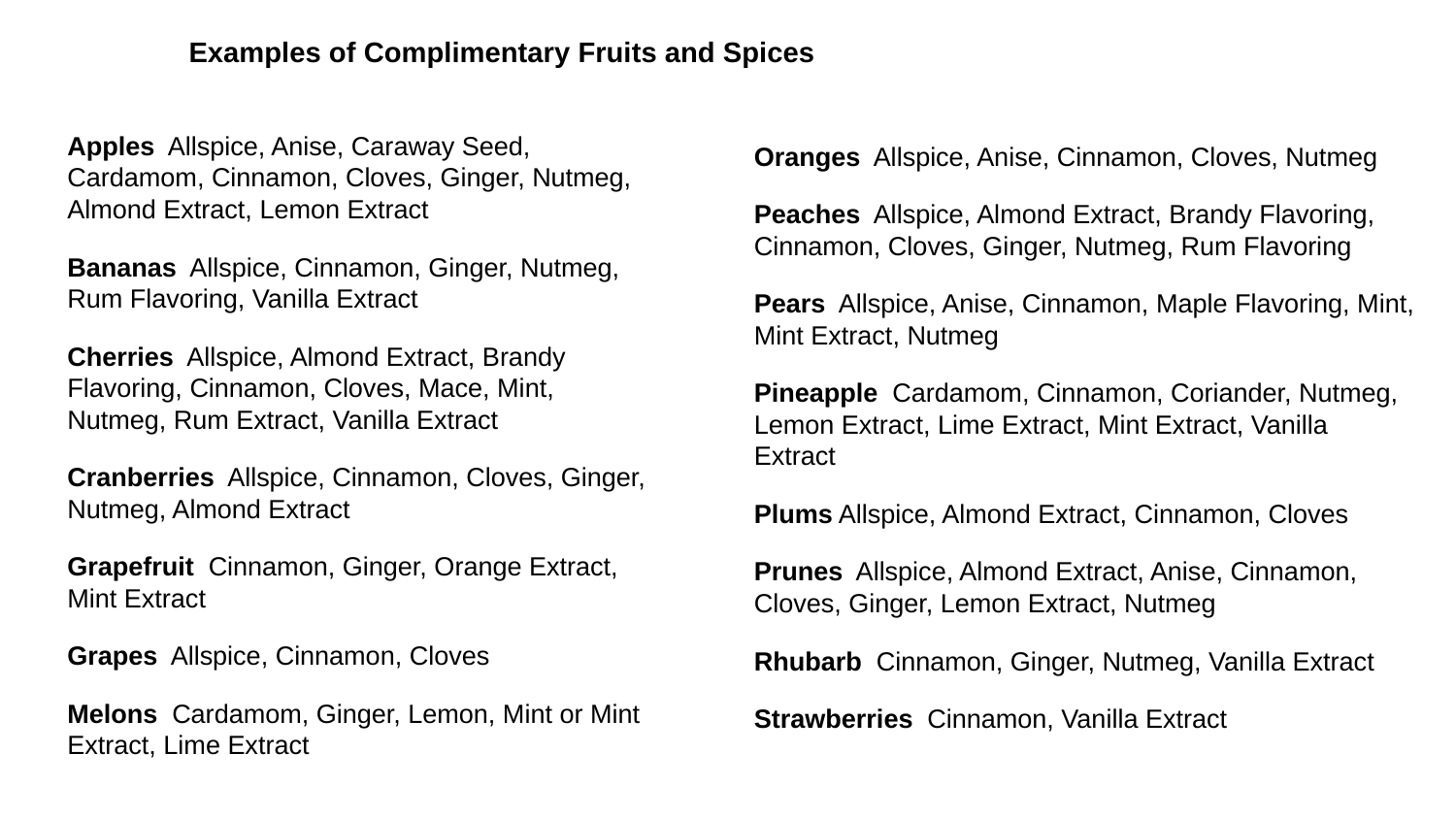

Examples of Complimentary Fruits and Spices
Apples  Allspice, Anise, Caraway Seed, Cardamom, Cinnamon, Cloves, Ginger, Nutmeg, Almond Extract, Lemon Extract
Bananas  Allspice, Cinnamon, Ginger, Nutmeg, Rum Flavoring, Vanilla Extract
Cherries  Allspice, Almond Extract, Brandy Flavoring, Cinnamon, Cloves, Mace, Mint, Nutmeg, Rum Extract, Vanilla Extract
Cranberries  Allspice, Cinnamon, Cloves, Ginger, Nutmeg, Almond Extract
Grapefruit  Cinnamon, Ginger, Orange Extract, Mint Extract
Grapes  Allspice, Cinnamon, Cloves
Melons  Cardamom, Ginger, Lemon, Mint or Mint Extract, Lime Extract

Oranges  Allspice, Anise, Cinnamon, Cloves, Nutmeg
Peaches  Allspice, Almond Extract, Brandy Flavoring, Cinnamon, Cloves, Ginger, Nutmeg, Rum Flavoring
Pears  Allspice, Anise, Cinnamon, Maple Flavoring, Mint, Mint Extract, Nutmeg
Pineapple  Cardamom, Cinnamon, Coriander, Nutmeg, Lemon Extract, Lime Extract, Mint Extract, Vanilla Extract
Plums Allspice, Almond Extract, Cinnamon, Cloves
Prunes  Allspice, Almond Extract, Anise, Cinnamon, Cloves, Ginger, Lemon Extract, Nutmeg
Rhubarb  Cinnamon, Ginger, Nutmeg, Vanilla Extract
Strawberries  Cinnamon, Vanilla Extract